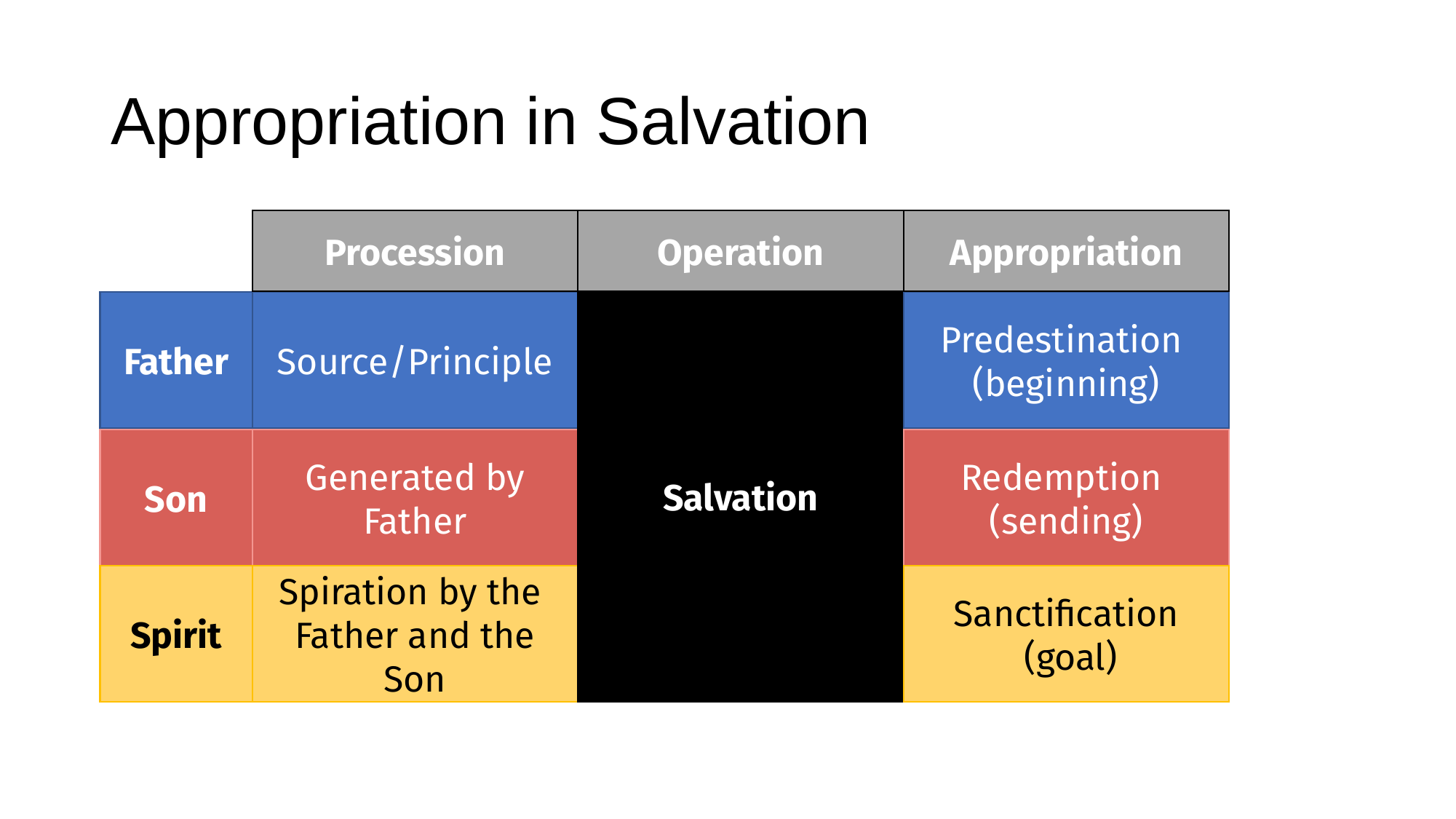

# Appropriation in Salvation
Procession
Operation
Appropriation
Salvation
Father
Source/Principle
Predestination
(beginning)
Son
Generated by Father
Redemption
(sending)
Spirit
Spiration by the
Father and the Son
Sanctification
 (goal)